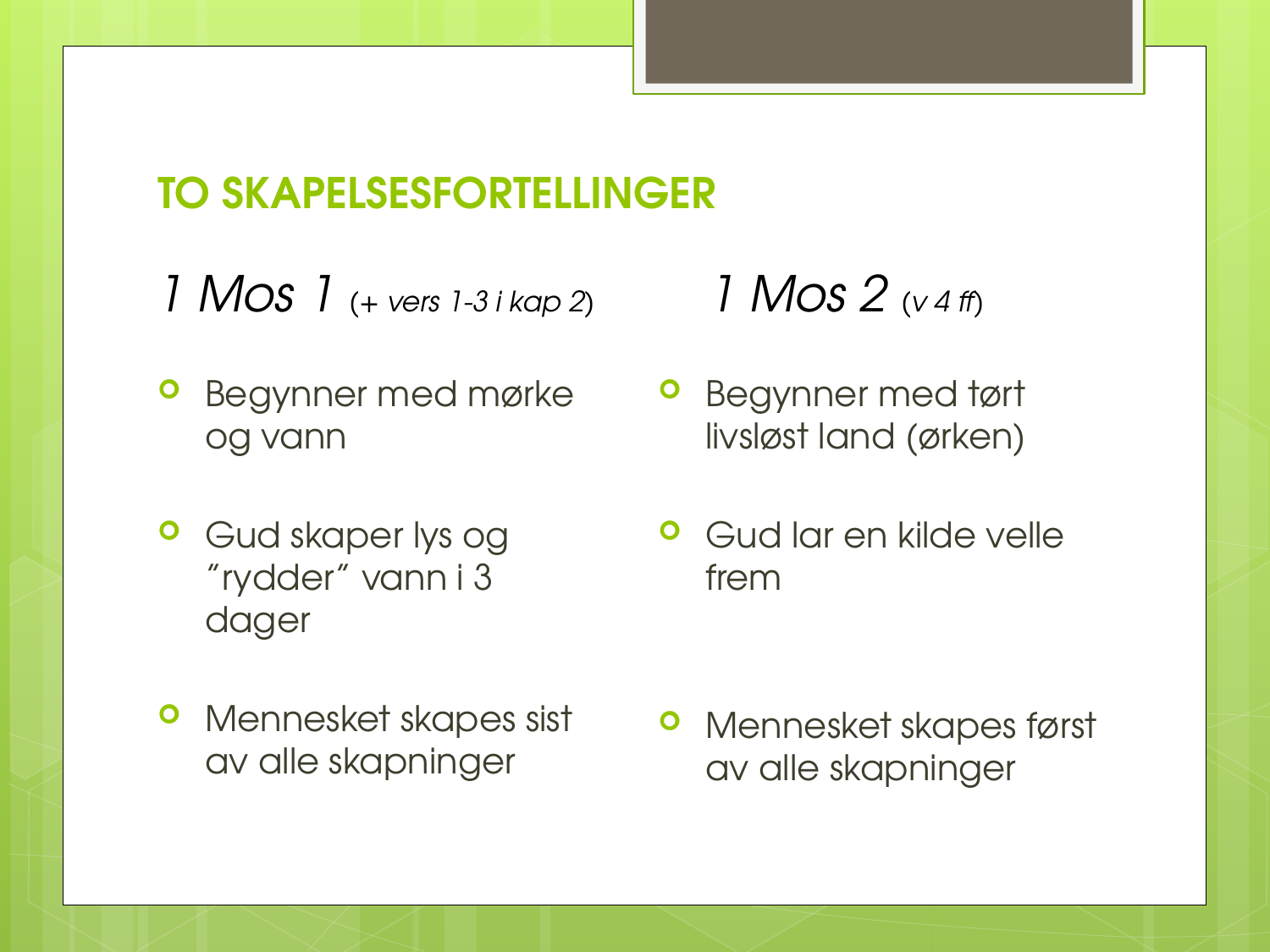

# TO SKAPELSESFORTELLINGER
1 Mos 1 (+ vers 1-3 i kap 2)
1 Mos 2 (v 4 ff)
Begynner med mørke og vann

Gud skaper lys og ”rydder” vann i 3 dager

Mennesket skapes sist av alle skapninger

Begynner med tørt livsløst land (ørken)

Gud lar en kilde velle frem

Mennesket skapes først av alle skapninger